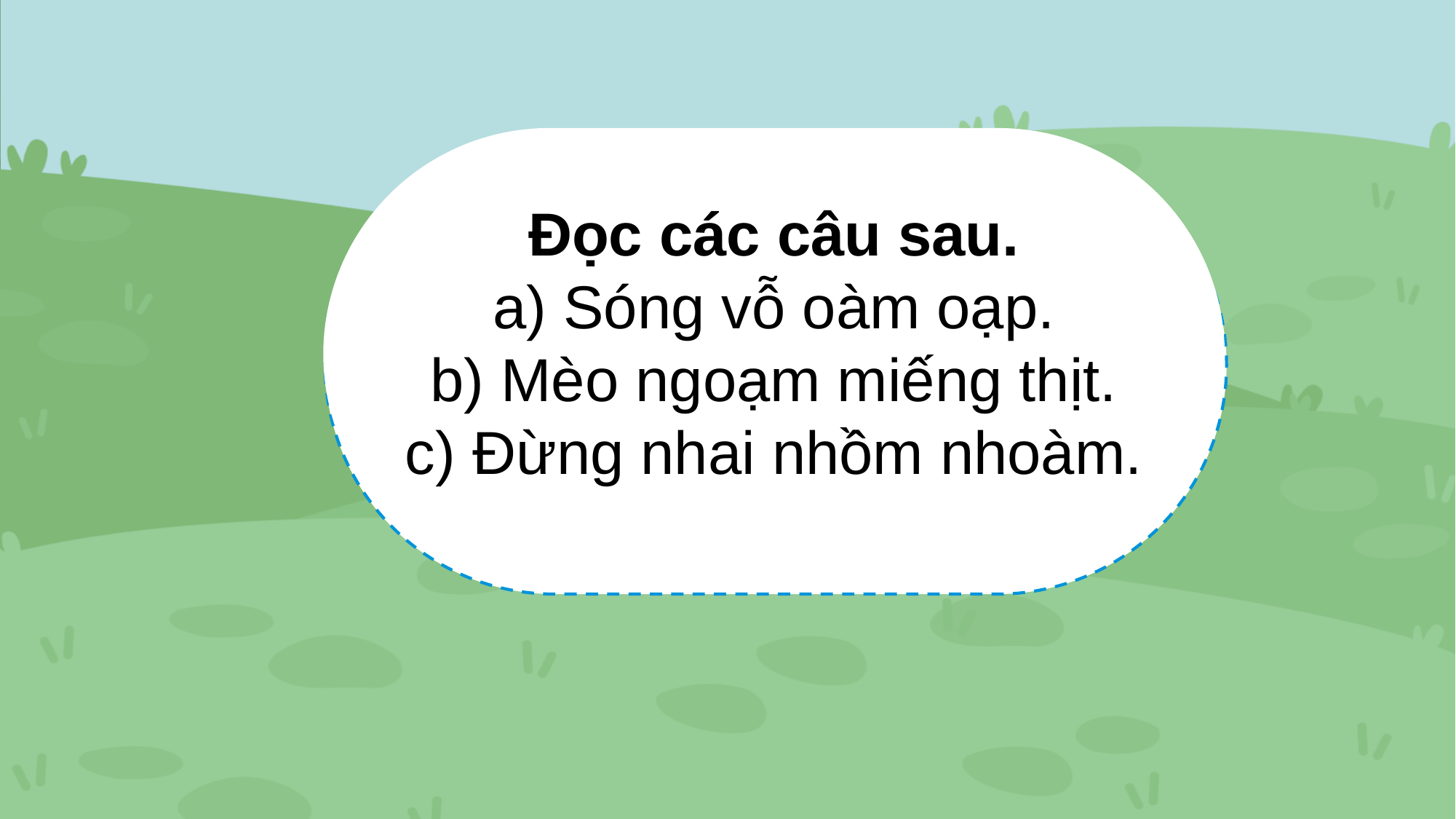

Đọc các câu sau.
a) Sóng vỗ oàm oạp.
b) Mèo ngoạm miếng thịt.
c) Đừng nhai nhồm nhoàm.